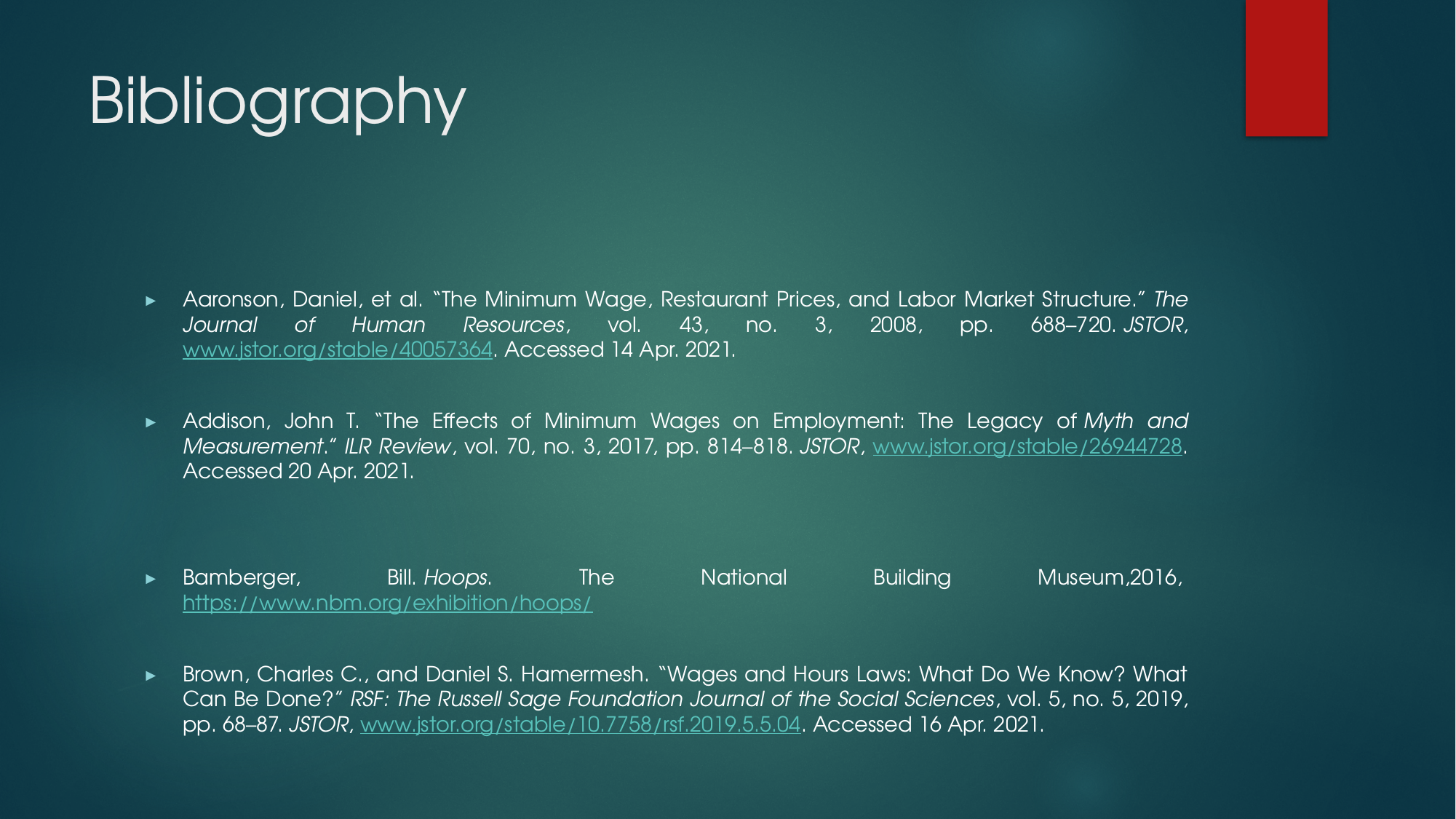

# Bibliography

Aaronson, Daniel, et al. “The Minimum Wage, Restaurant Prices, and Labor Market Structure.” The Journal of Human Resources, vol. 43, no. 3, 2008, pp. 688–720. JSTOR, www.jstor.org/stable/40057364. Accessed 14 Apr. 2021.

Addison, John T. “The Effects of Minimum Wages on Employment: The Legacy of Myth and Measurement.” ILR Review, vol. 70, no. 3, 2017, pp. 814–818. JSTOR, www.jstor.org/stable/26944728. Accessed 20 Apr. 2021.

Bamberger, Bill. Hoops. The National Building Museum,2016, https://www.nbm.org/exhibition/hoops/

Brown, Charles C., and Daniel S. Hamermesh. “Wages and Hours Laws: What Do We Know? What Can Be Done?” RSF: The Russell Sage Foundation Journal of the Social Sciences, vol. 5, no. 5, 2019, pp. 68–87. JSTOR, www.jstor.org/stable/10.7758/rsf.2019.5.5.04. Accessed 16 Apr. 2021.